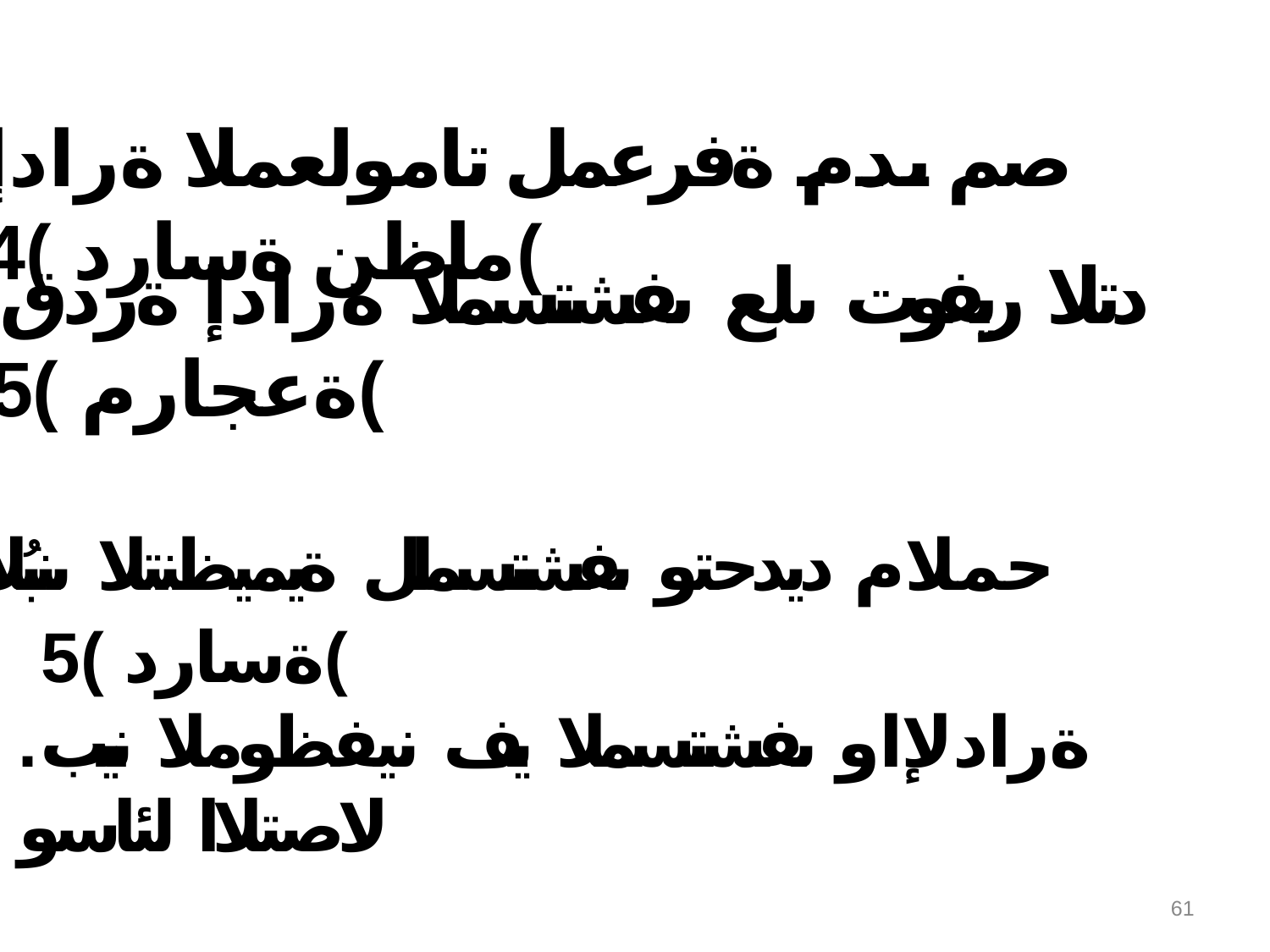

# صم ىدم ةفرعمل تامولعملا ةرادإ ماظن ةسارد )4(
دتلا  ريفوت        ىلع  ىفشتسملا    ةرادإ ةردق  ةعجارم )5(
حملام ديدحتو  ىفشتسملل       ةيميظنتلا   ىنبلاُ             ةسارد )5(
.ةرادلإاو ىفشتسملا    يف                   نيفظوملا  نيب           لاصتلاا لئاسو
61